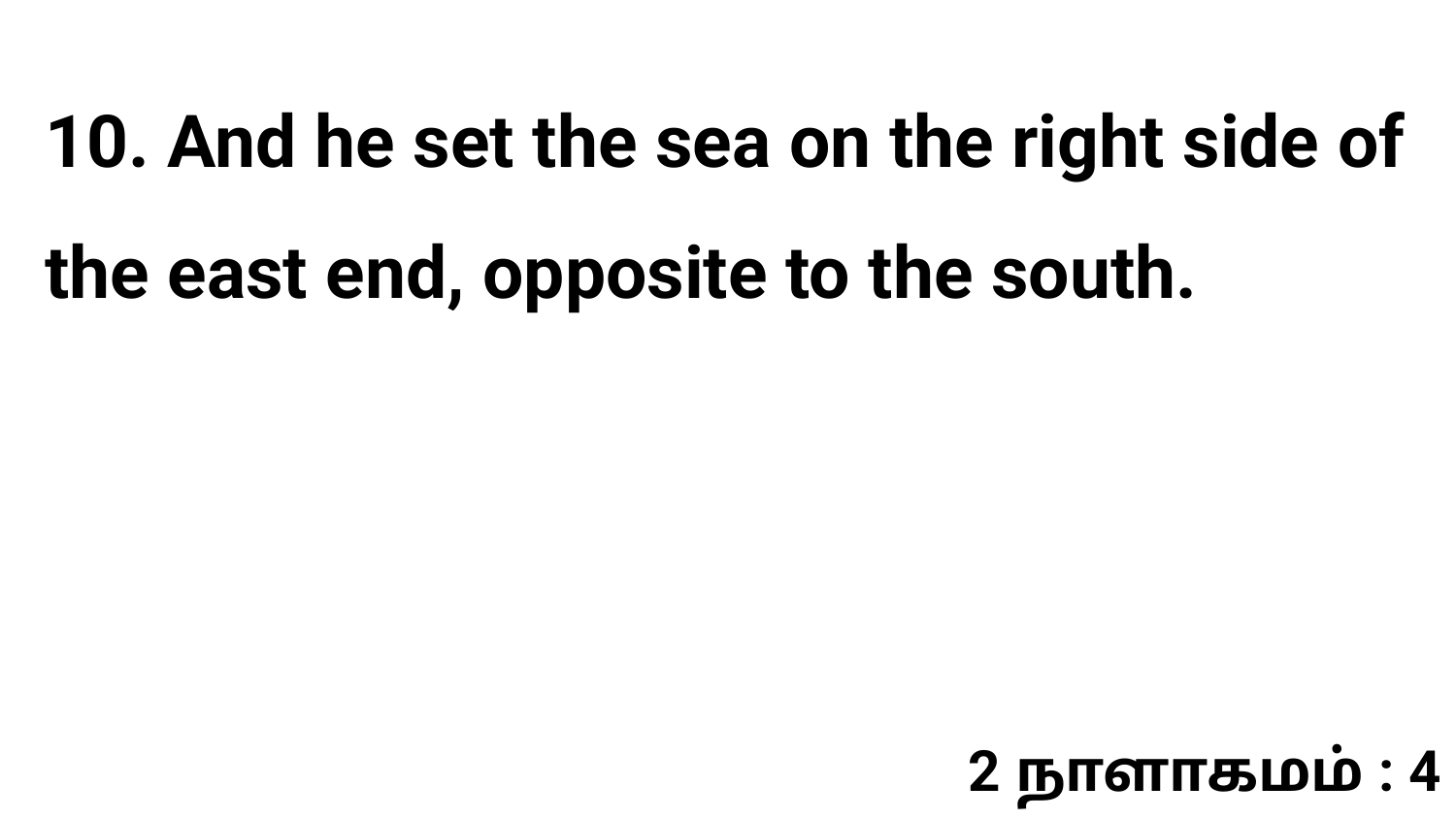

10. And he set the sea on the right side of the east end, opposite to the south.
2 நாளாகமம் : 4